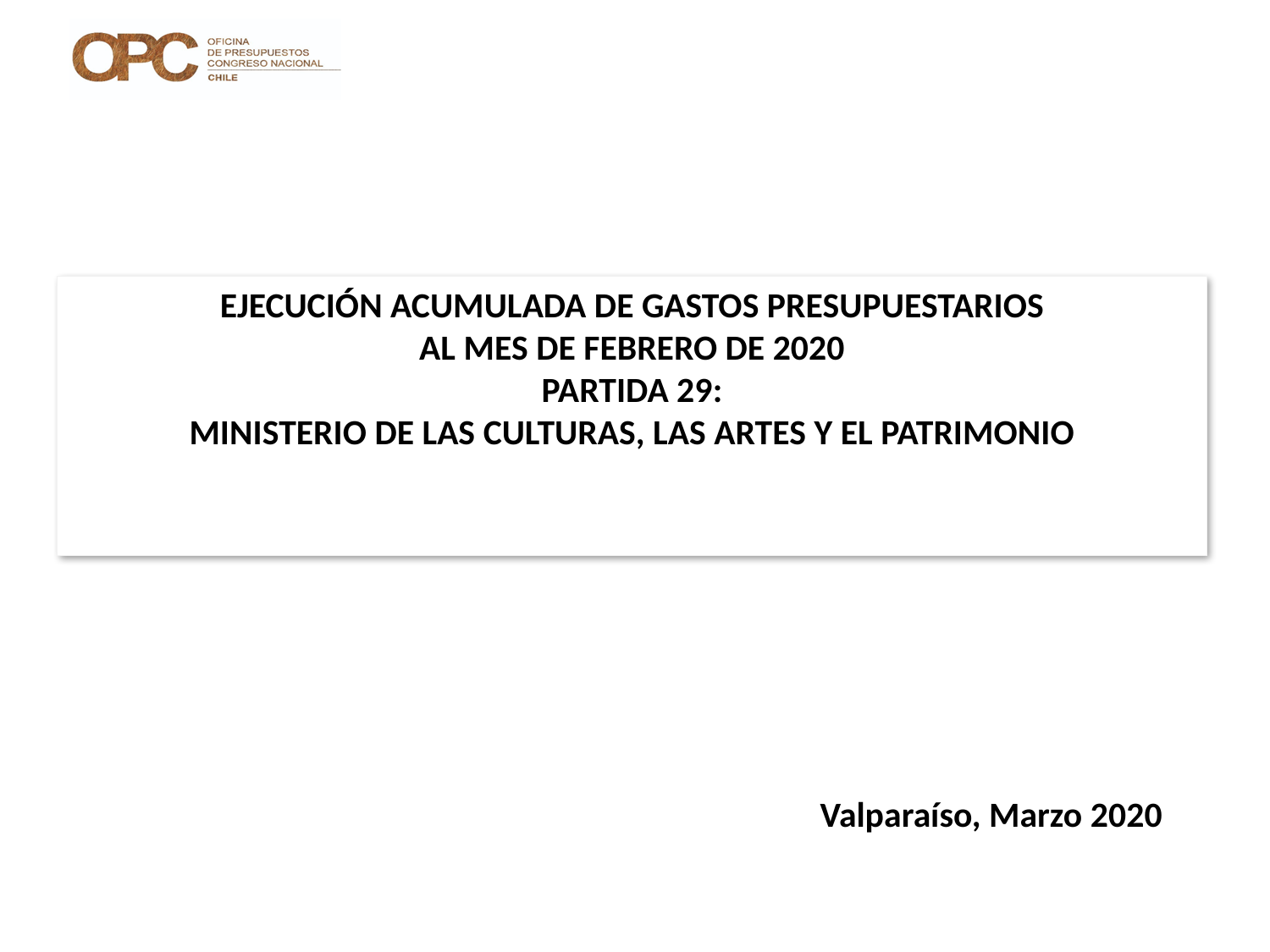

# EJECUCIÓN ACUMULADA DE GASTOS PRESUPUESTARIOS AL MES DE FEBRERO DE 2020 PARTIDA 29: MINISTERIO DE LAS CULTURAS, LAS ARTES Y EL PATRIMONIO
Valparaíso, Marzo 2020